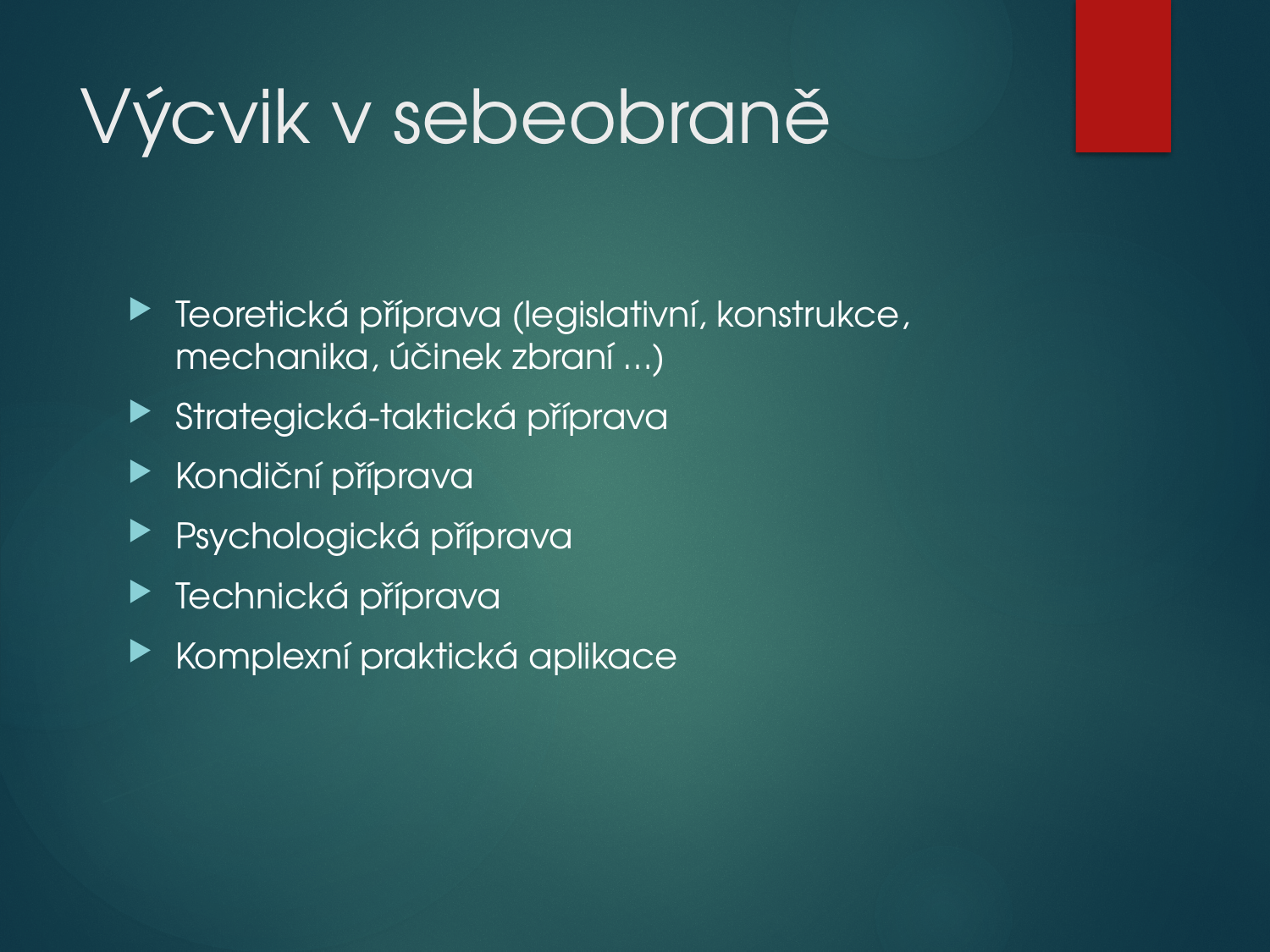

# Výcvik v sebeobraně
Teoretická příprava (legislativní, konstrukce, mechanika, účinek zbraní …)
Strategická-taktická příprava
Kondiční příprava
Psychologická příprava
Technická příprava
Komplexní praktická aplikace